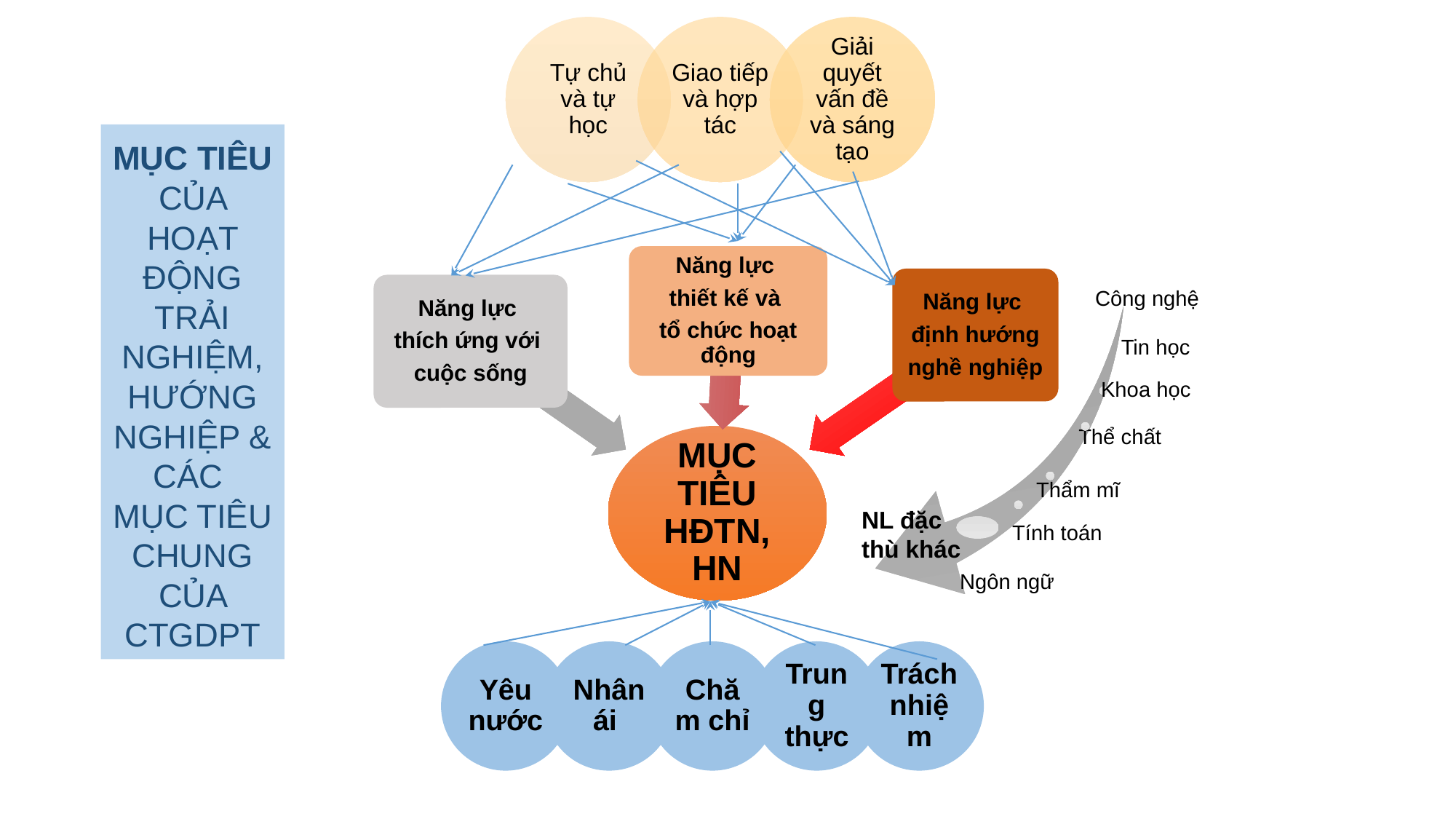

Tự chủ và tự học
Giao tiếp và hợp tác
Giải quyết vấn đề và sáng tạo
MỤC TIÊU CỦA HOẠT ĐỘNG TRẢI NGHIỆM, HƯỚNG NGHIỆP & CÁC
MỤC TIÊU CHUNG CỦA CTGDPT

Năng lực
thiết kế và
tổ chức hoạt động

Năng lực
định hướng
nghề nghiệp

Năng lực
thích ứng với
cuộc sống

MỤC TIÊU HĐTN, HN

Công nghệ
Tin học

Khoa học

Thể chất

Thẩm mĩ

Tính toán

Ngôn ngữ
NL đặc
thù khác

Yêu nước
Nhân ái
Chăm chỉ
Trách nhiệm
Trung thực